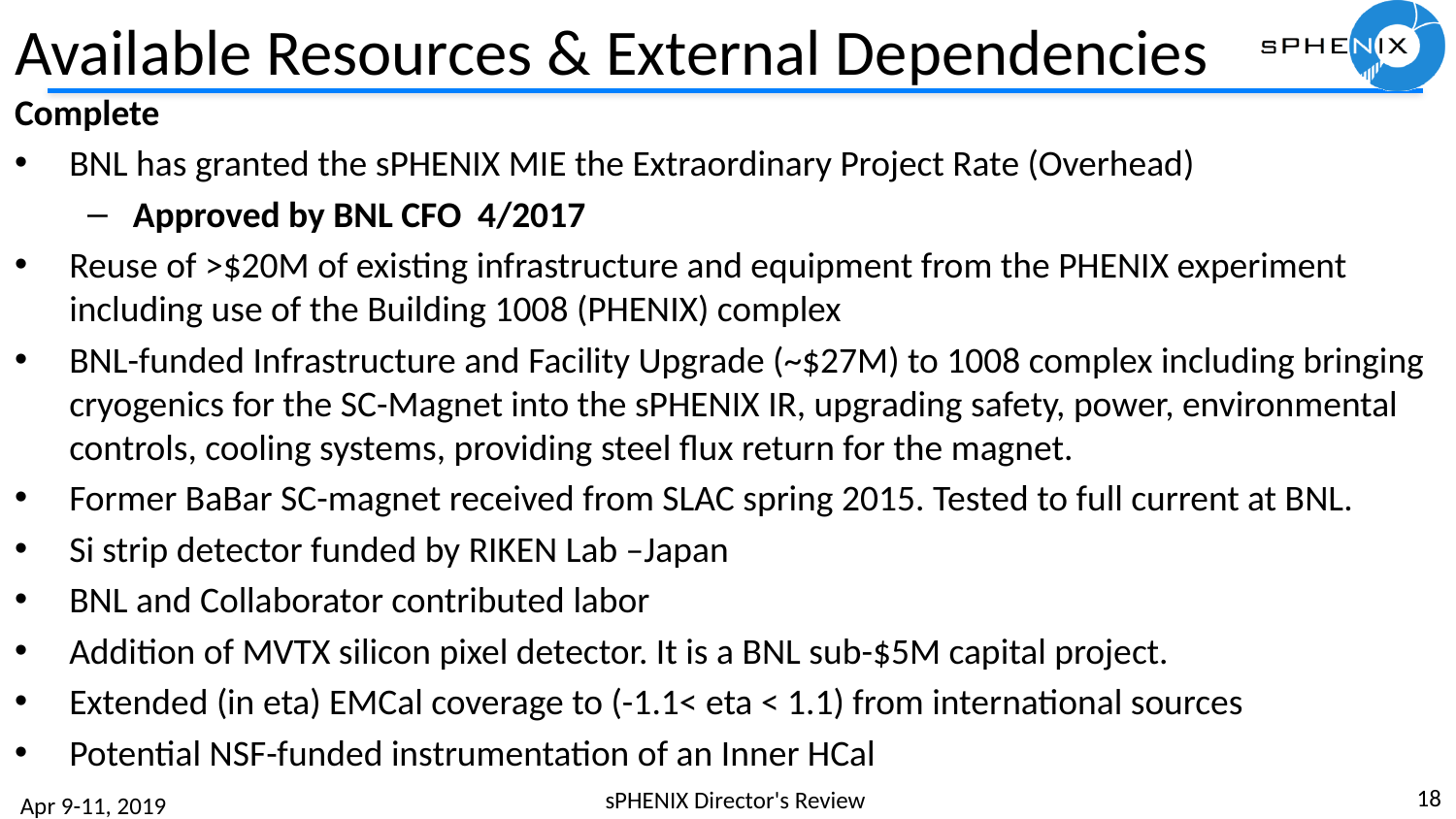

# Available Resources & External Dependencies
Complete
BNL has granted the sPHENIX MIE the Extraordinary Project Rate (Overhead)
Approved by BNL CFO  4/2017
Reuse of >$20M of existing infrastructure and equipment from the PHENIX experiment including use of the Building 1008 (PHENIX) complex
BNL-funded Infrastructure and Facility Upgrade (~$27M) to 1008 complex including bringing cryogenics for the SC-Magnet into the sPHENIX IR, upgrading safety, power, environmental controls, cooling systems, providing steel flux return for the magnet.
Former BaBar SC-magnet received from SLAC spring 2015. Tested to full current at BNL.
Si strip detector funded by RIKEN Lab –Japan
BNL and Collaborator contributed labor
Addition of MVTX silicon pixel detector. It is a BNL sub-$5M capital project.
Extended (in eta) EMCal coverage to (-1.1< eta < 1.1) from international sources
Potential NSF-funded instrumentation of an Inner HCal

18
sPHENIX Director's Review
Apr 9-11, 2019